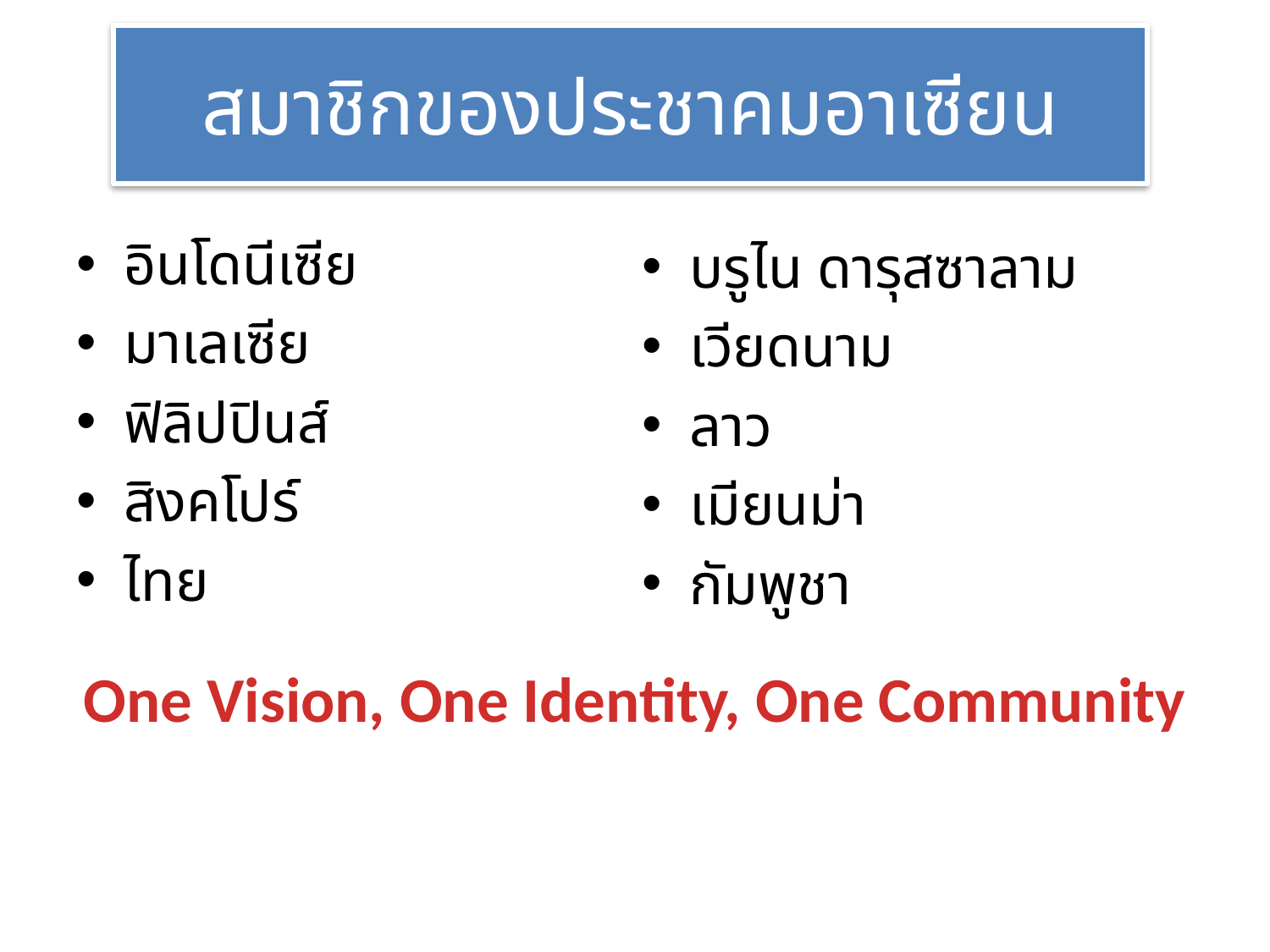

# สมาชิกของประชาคมอาเซียน
อินโดนีเซีย
มาเลเซีย
ฟิลิปปินส์
สิงคโปร์
ไทย
บรูไน ดารุสซาลาม
เวียดนาม
ลาว
เมียนม่า
กัมพูชา
One Vision, One Identity, One Community